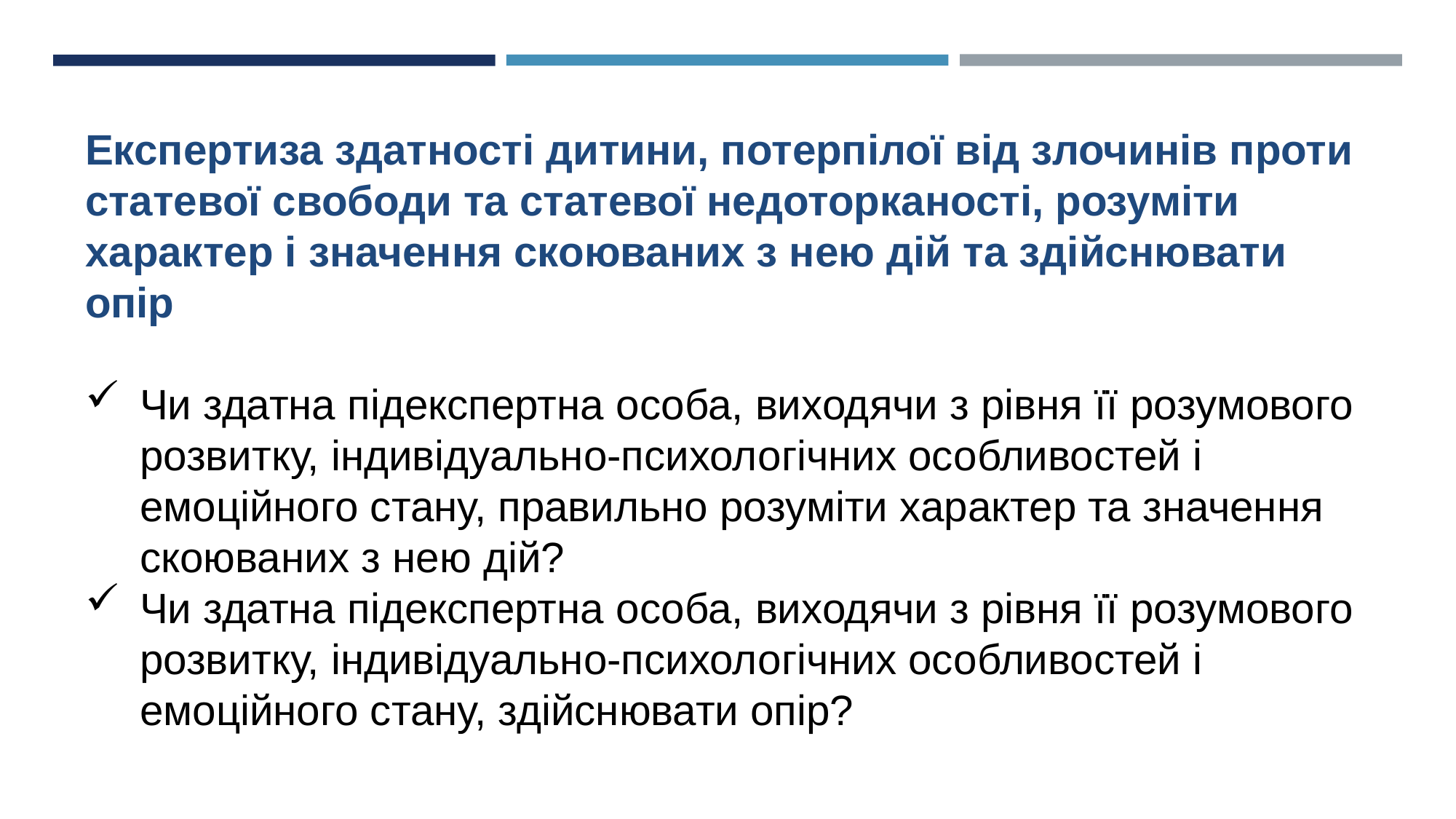

Експертиза здатності дитини, потерпілої від злочинів проти статевої свободи та статевої недоторканості, розуміти характер і значення скоюваних з нею дій та здійснювати опір

Чи здатна підекспертна особа, виходячи з рівня її розумового розвитку, індивідуально-психологічних особливостей і емоційного стану, правильно розуміти характер та значення скоюваних з нею дій?
Чи здатна підекспертна особа, виходячи з рівня її розумового розвитку, індивідуально-психологічних особливостей і емоційного стану, здійснювати опір?